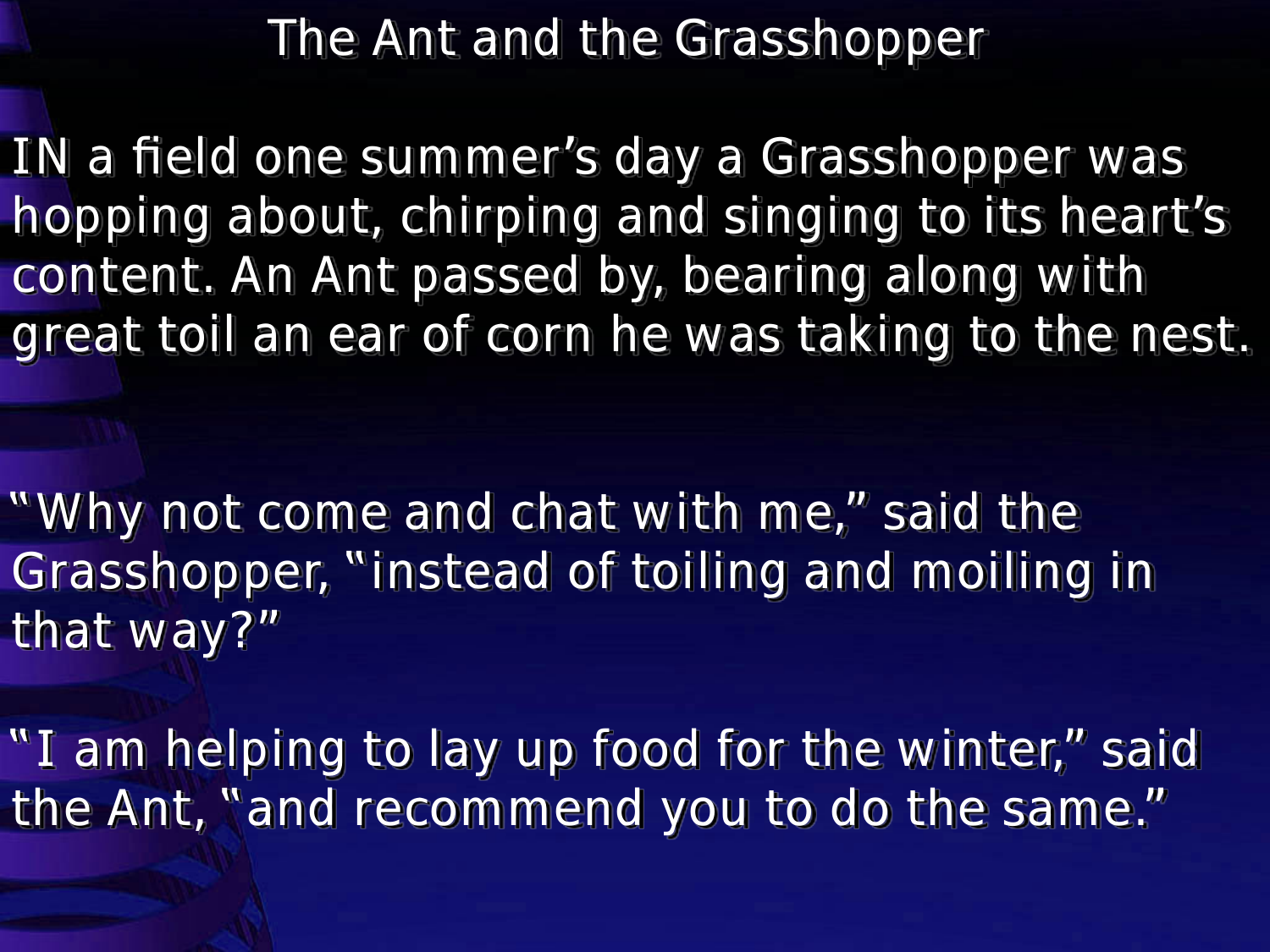

The Ant and the Grasshopper

IN a field one summer’s day a Grasshopper was hopping about, chirping and singing to its heart’s content. An Ant passed by, bearing along with great toil an ear of corn he was taking to the nest.

“Why not come and chat with me,” said the Grasshopper, “instead of toiling and moiling in that way?”

“I am helping to lay up food for the winter,” said the Ant, “and recommend you to do the same.”